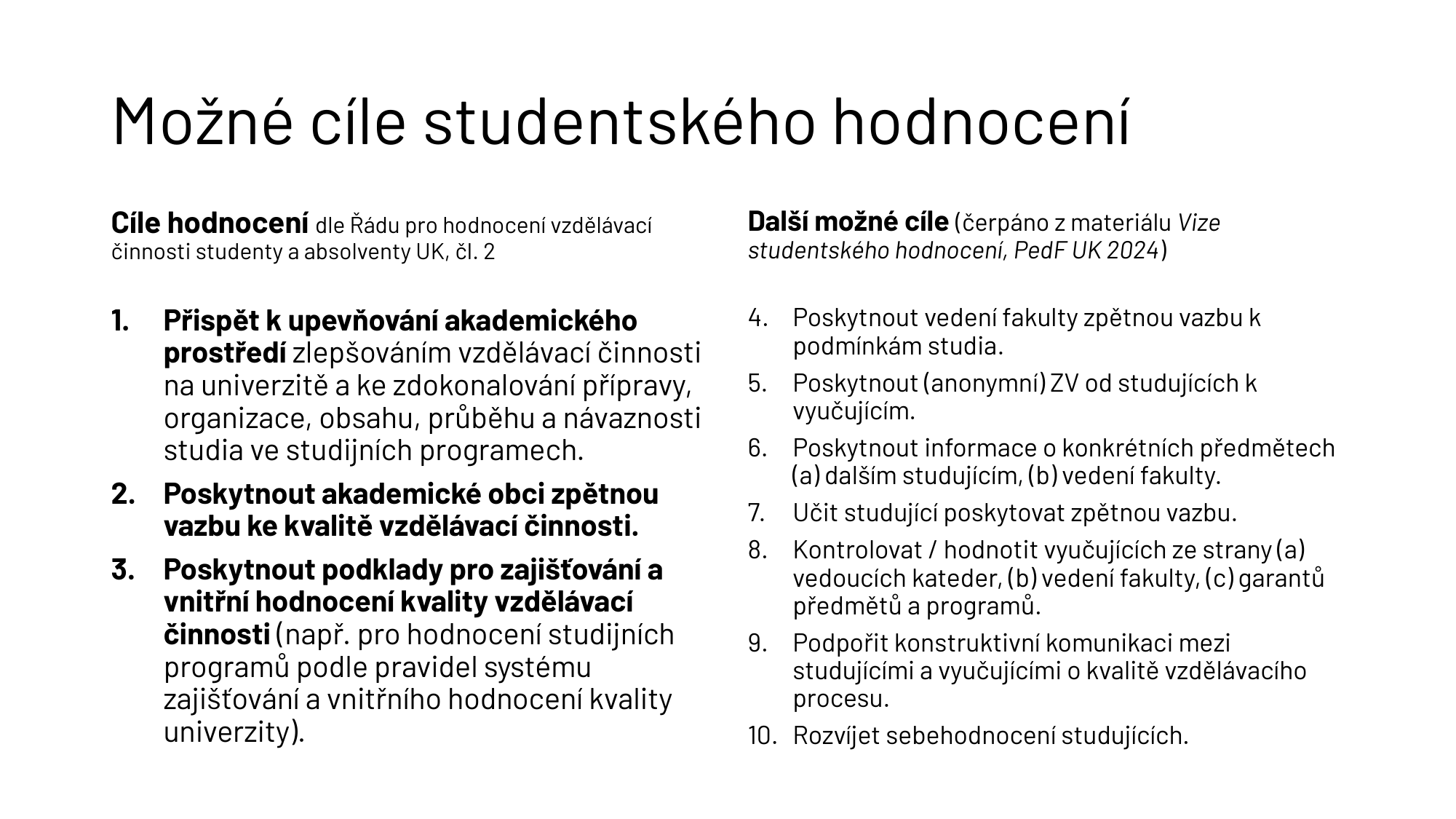

# Možné cíle studentského hodnocení
Cíle hodnocení dle Řádu pro hodnocení vzdělávací činnosti studenty a absolventy UK, čl. 2
Další možné cíle (čerpáno z materiálu Vize studentského hodnocení, PedF UK 2024)
Přispět k upevňování akademického prostředí zlepšováním vzdělávací činnosti na univerzitě a ke zdokonalování přípravy, organizace, obsahu, průběhu a návaznosti studia ve studijních programech.
Poskytnout akademické obci zpětnou vazbu ke kvalitě vzdělávací činnosti.
Poskytnout podklady pro zajišťování a vnitřní hodnocení kvality vzdělávací činnosti (např. pro hodnocení studijních programů podle pravidel systému zajišťování a vnitřního hodnocení kvality univerzity).
Poskytnout vedení fakulty zpětnou vazbu k podmínkám studia.
Poskytnout (anonymní) ZV od studujících k vyučujícím.
Poskytnout informace o konkrétních předmětech (a) dalším studujícím, (b) vedení fakulty.
Učit studující poskytovat zpětnou vazbu.
Kontrolovat / hodnotit vyučujících ze strany (a) vedoucích kateder, (b) vedení fakulty, (c) garantů předmětů a programů.
Podpořit konstruktivní komunikaci mezi studujícími a vyučujícími o kvalitě vzdělávacího procesu.
Rozvíjet sebehodnocení studujících.